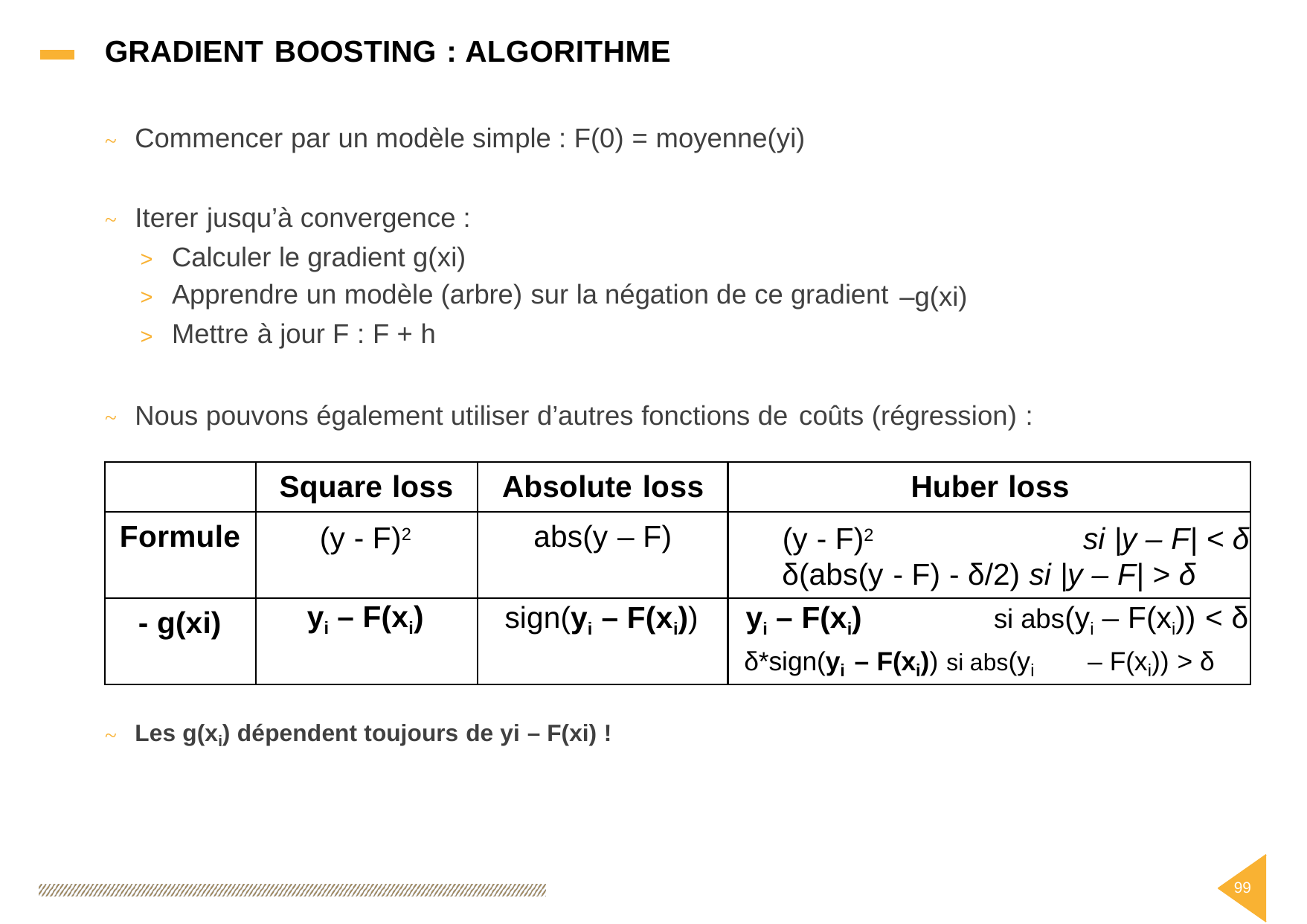

GRADIENT BOOSTING : ALGORITHME

Commencer par un modèle simple : F(0) = moyenne(yi)
~
Iterer jusqu’à convergence :
~
Calculer le gradient g(xi)
Apprendre un modèle (arbre) sur la négation de ce gradient
Mettre à jour F : F + h
>
>
>
–g(xi)
Nous pouvons également utiliser d’autres fonctions de
coûts (régression)
:
~

Square loss

Absolute loss

Huber loss

Formule

(y - F)2

abs(y – F)

(y - F)2 	si |y – F| < δ
δ(abs(y - F) - δ/2) si |y – F| > δ

- g(xi)

yi – F(xi)

sign(yi – F(xi))

yi – F(xi) 	si abs(yi – F(xi)) < δ
δ*sign(yi – F(xi)) si abs(yi
– F(xi)) > δ

Les g(xi) dépendent toujours de yi – F(xi) !
~

99